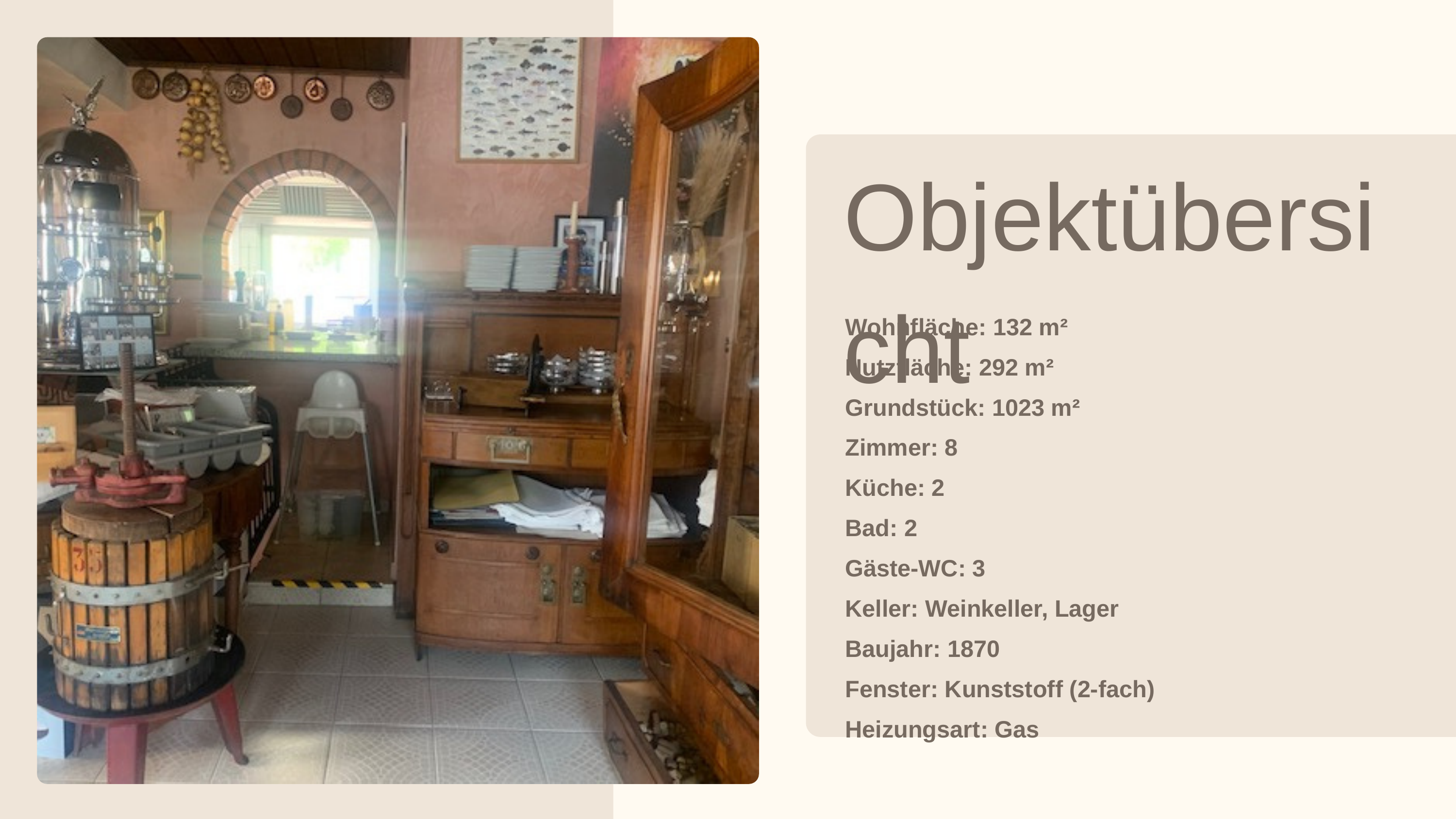

Objektübersicht
Wohnfläche: 132 m²
Nutzfläche: 292 m²
Grundstück: 1023 m²
Zimmer: 8
Küche: 2
Bad: 2
Gäste-WC: 3
Keller: Weinkeller, Lager
Baujahr: 1870
Fenster: Kunststoff (2-fach)
Heizungsart: Gas